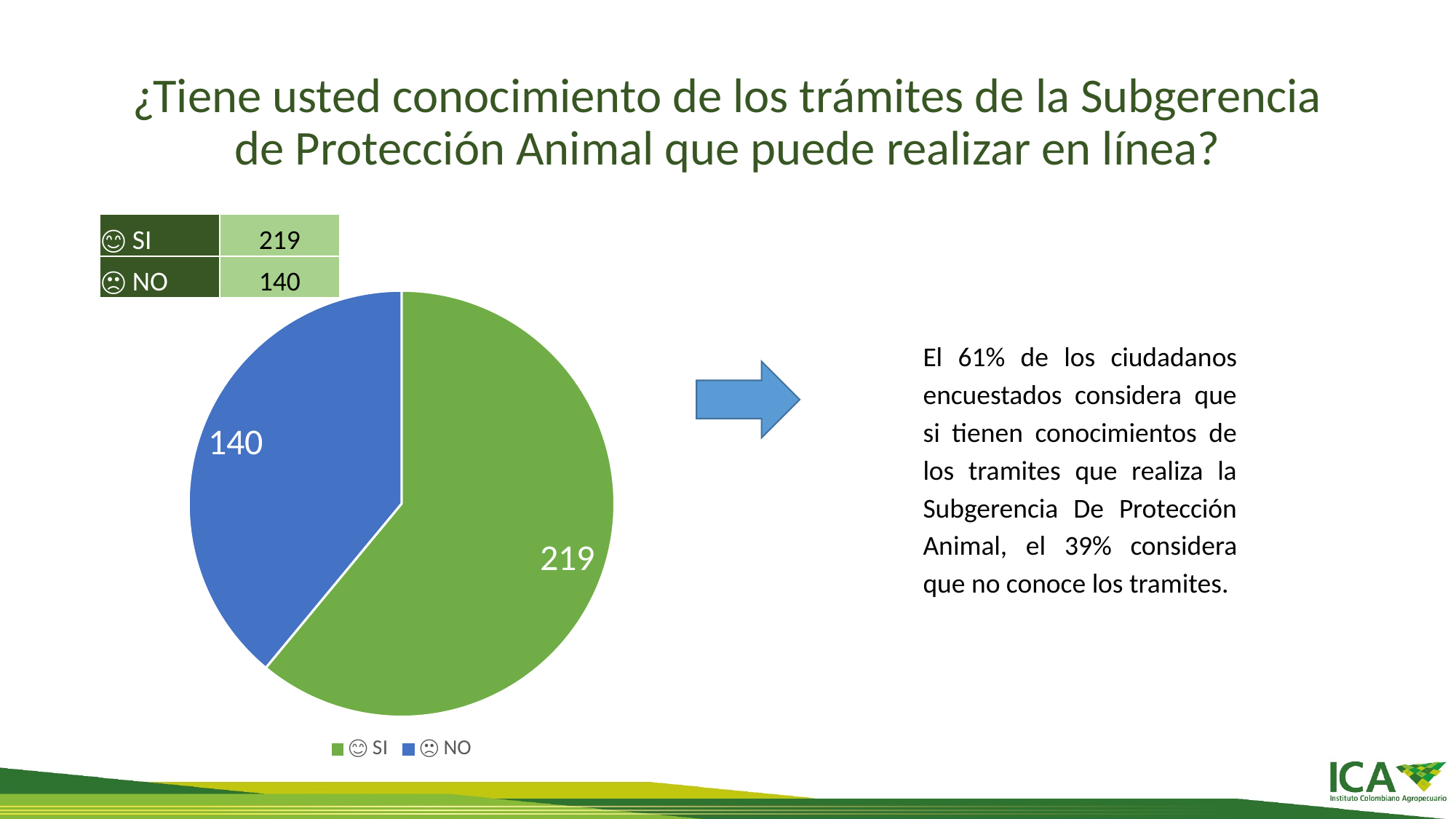

# ¿Tiene usted conocimiento de los trámites de la Subgerencia de Protección Animal que puede realizar en línea?
| 😊 SI | 219 |
| --- | --- |
| 🙁 NO | 140 |

### Chart

| Category |  |
|---|---|
| 😊 SI | 219.0 |
| 🙁 NO | 140.0 |
El 61% de los ciudadanos encuestados considera que si tienen conocimientos de los tramites que realiza la Subgerencia De Protección Animal, el 39% considera que no conoce los tramites.